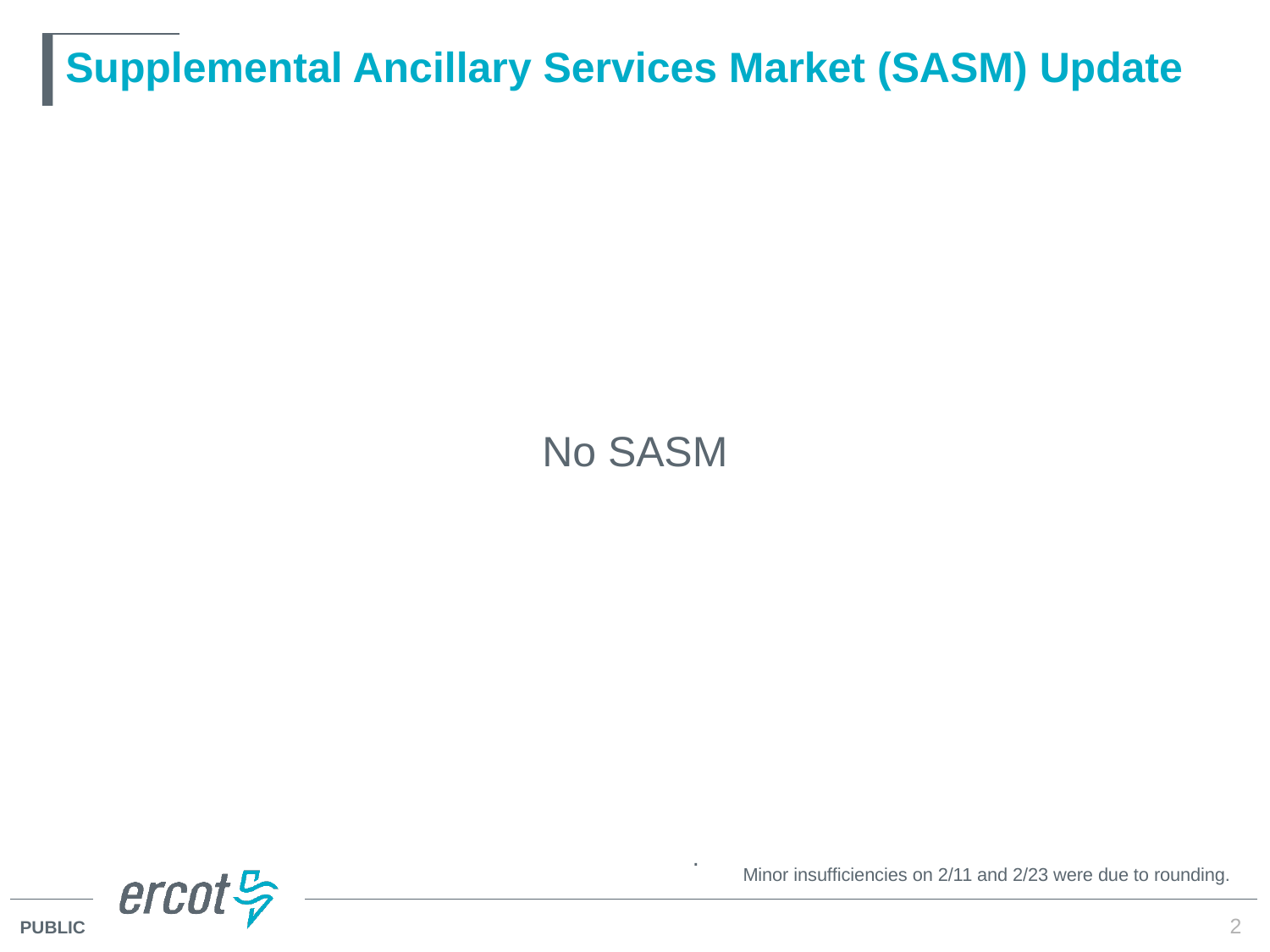

# Supplemental Ancillary Services Market (SASM) Update
No SASM
.
Minor insufficiencies on 2/11 and 2/23 were due to rounding.
2